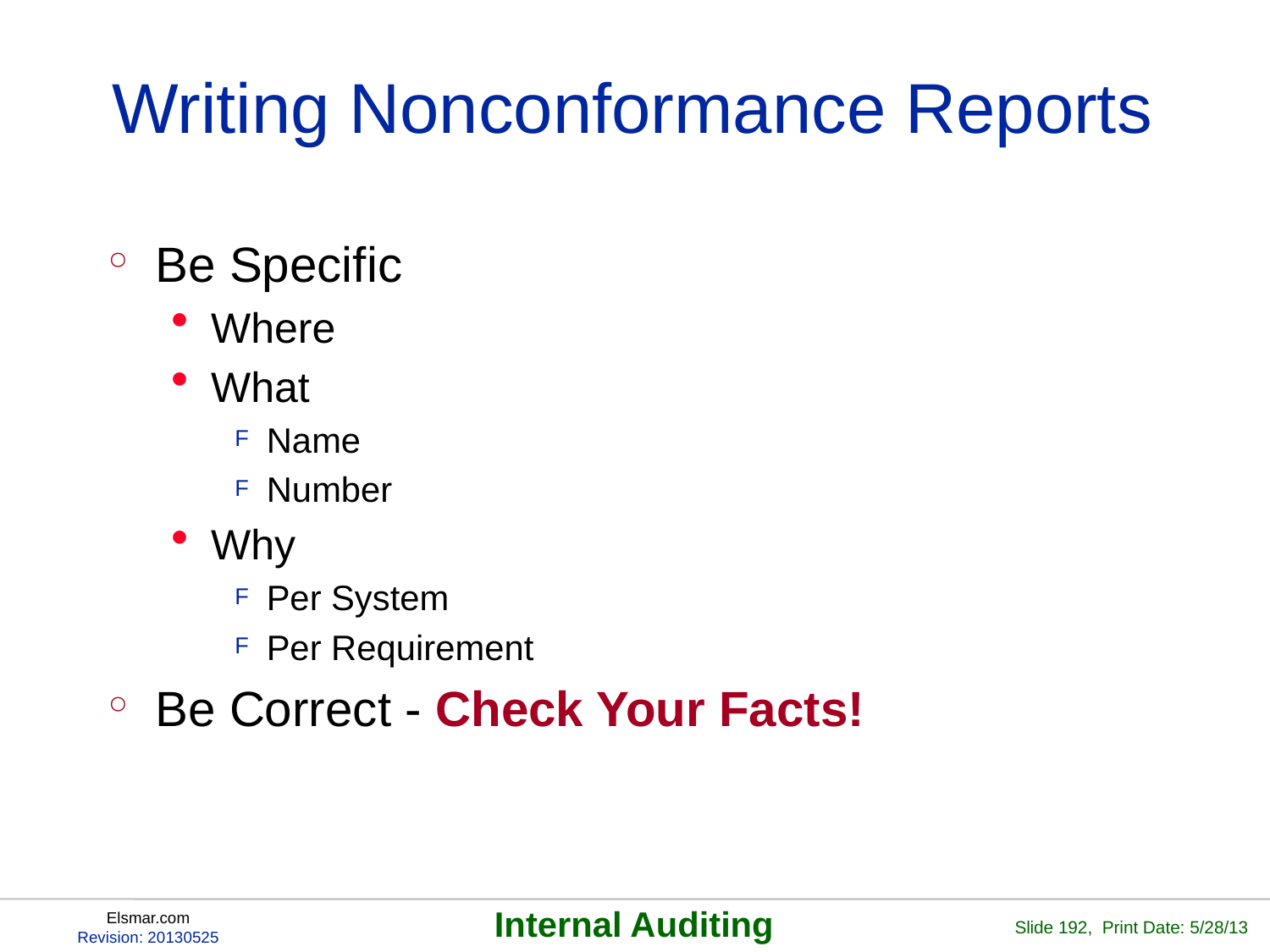

# Writing Nonconformance Reports
Be Specific
Where
What
Name
Number
Why
Per System
Per Requirement
Be Correct - Check Your Facts!